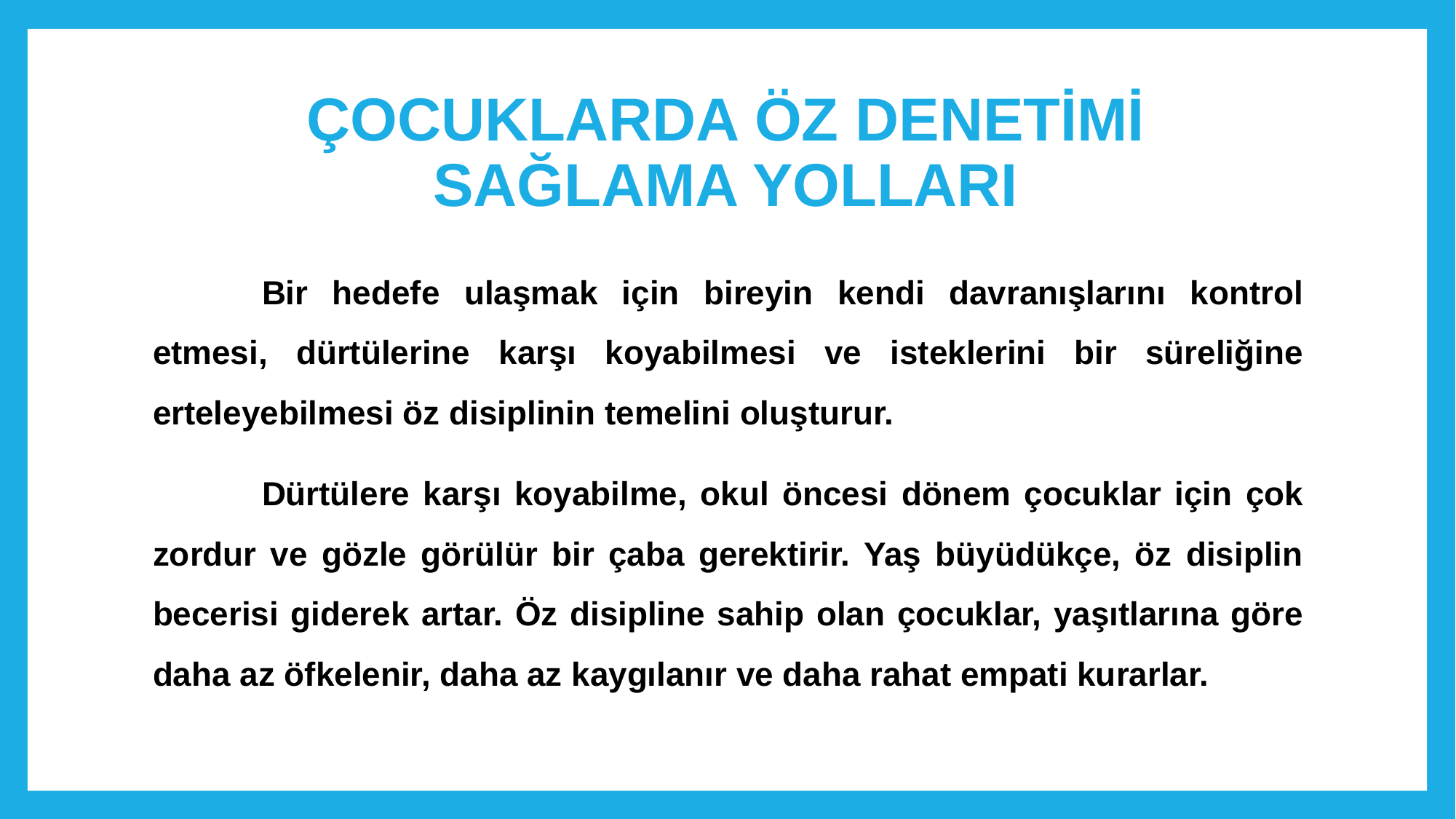

# ÇOCUKLARDA ÖZ DENETİMİ SAĞLAMA YOLLARI
	Bir hedefe ulaşmak için bireyin kendi davranışlarını kontrol etmesi, dürtülerine karşı koyabilmesi ve isteklerini bir süreliğine erteleyebilmesi öz disiplinin temelini oluşturur.
	Dürtülere karşı koyabilme, okul öncesi dönem çocuklar için çok zordur ve gözle görülür bir çaba gerektirir. Yaş büyüdükçe, öz disiplin becerisi giderek artar. Öz disipline sahip olan çocuklar, yaşıtlarına göre daha az öfkelenir, daha az kaygılanır ve daha rahat empati kurarlar.